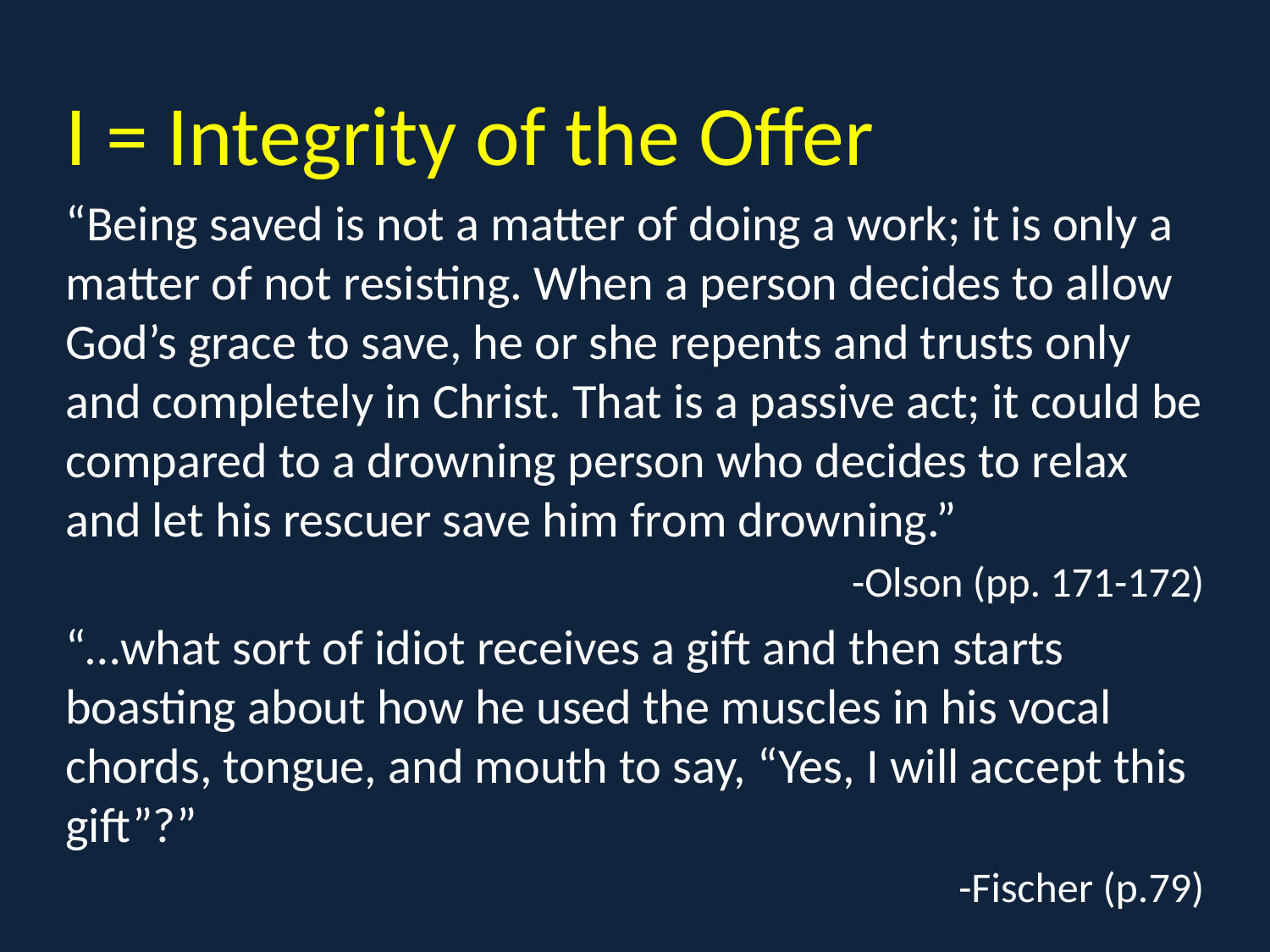

I = Integrity of the Offer
“Being saved is not a matter of doing a work; it is only a matter of not resisting. When a person decides to allow God’s grace to save, he or she repents and trusts only and completely in Christ. That is a passive act; it could be compared to a drowning person who decides to relax and let his rescuer save him from drowning.”
-Olson (pp. 171-172)
“…what sort of idiot receives a gift and then starts boasting about how he used the muscles in his vocal chords, tongue, and mouth to say, “Yes, I will accept this gift”?”
-Fischer (p.79)